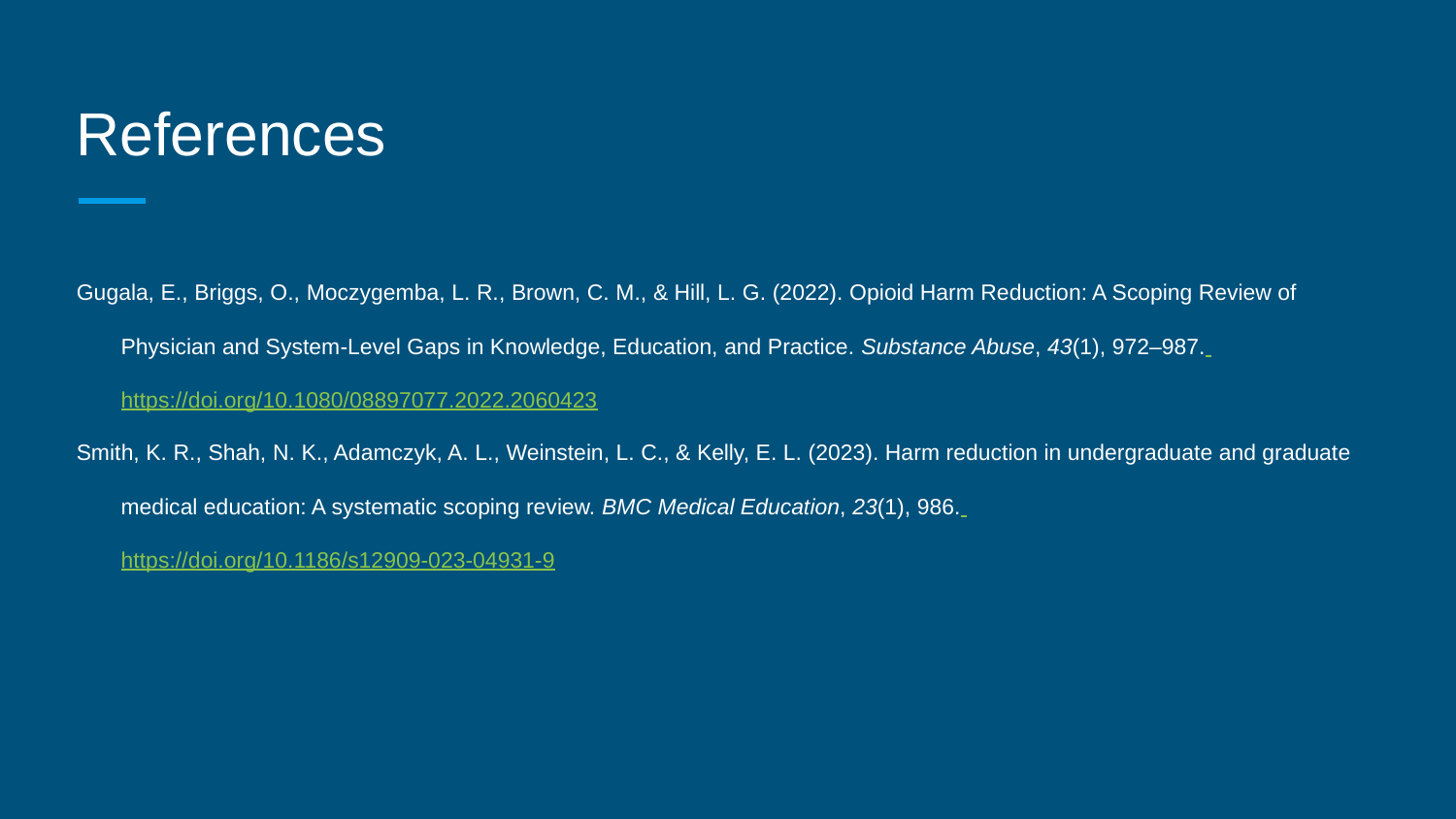

# References
Gugala, E., Briggs, O., Moczygemba, L. R., Brown, C. M., & Hill, L. G. (2022). Opioid Harm Reduction: A Scoping Review of Physician and System-Level Gaps in Knowledge, Education, and Practice. Substance Abuse, 43(1), 972–987. https://doi.org/10.1080/08897077.2022.2060423
Smith, K. R., Shah, N. K., Adamczyk, A. L., Weinstein, L. C., & Kelly, E. L. (2023). Harm reduction in undergraduate and graduate medical education: A systematic scoping review. BMC Medical Education, 23(1), 986. https://doi.org/10.1186/s12909-023-04931-9